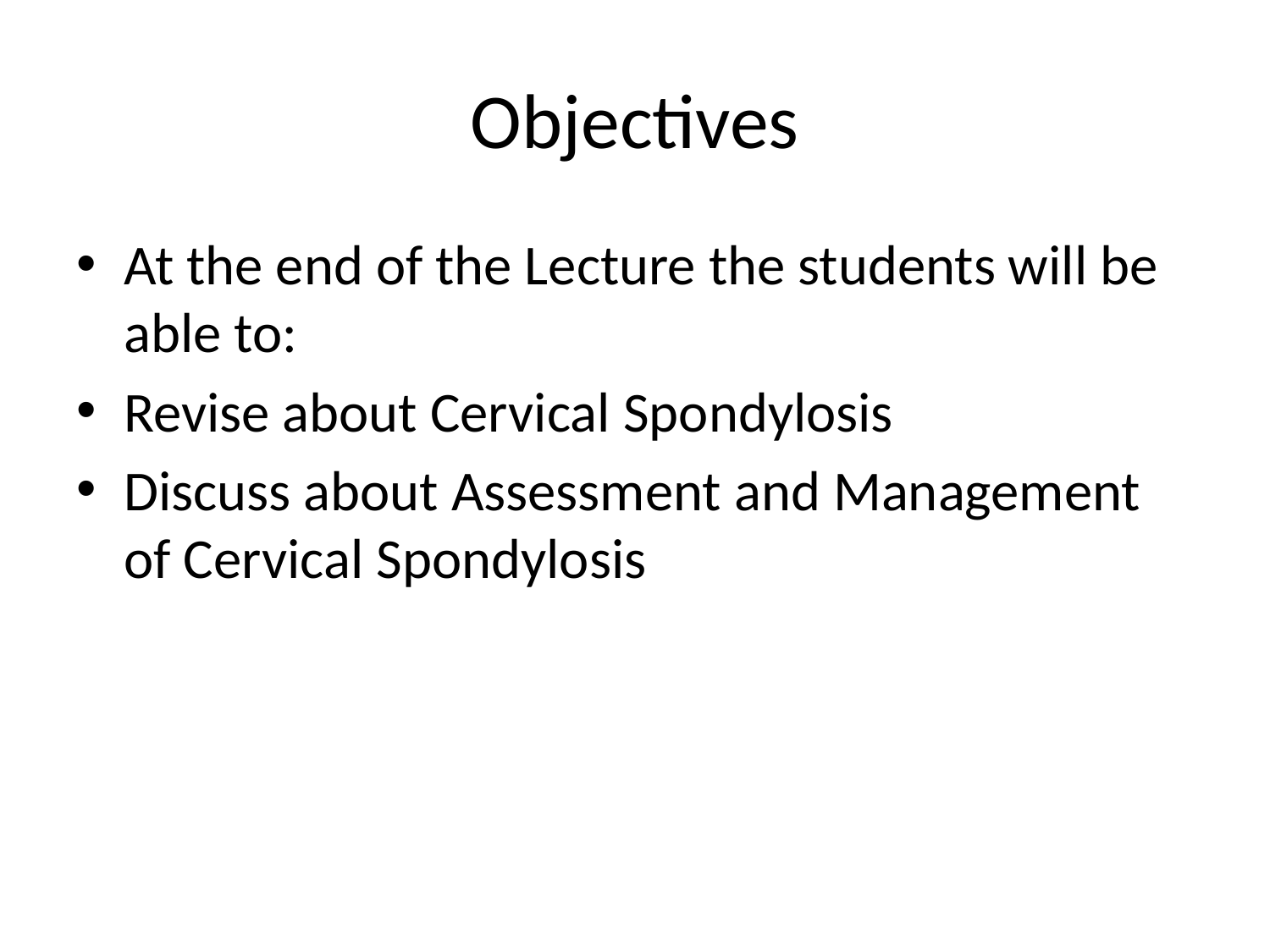

# Objectives
At the end of the Lecture the students will be able to:
Revise about Cervical Spondylosis
Discuss about Assessment and Management of Cervical Spondylosis